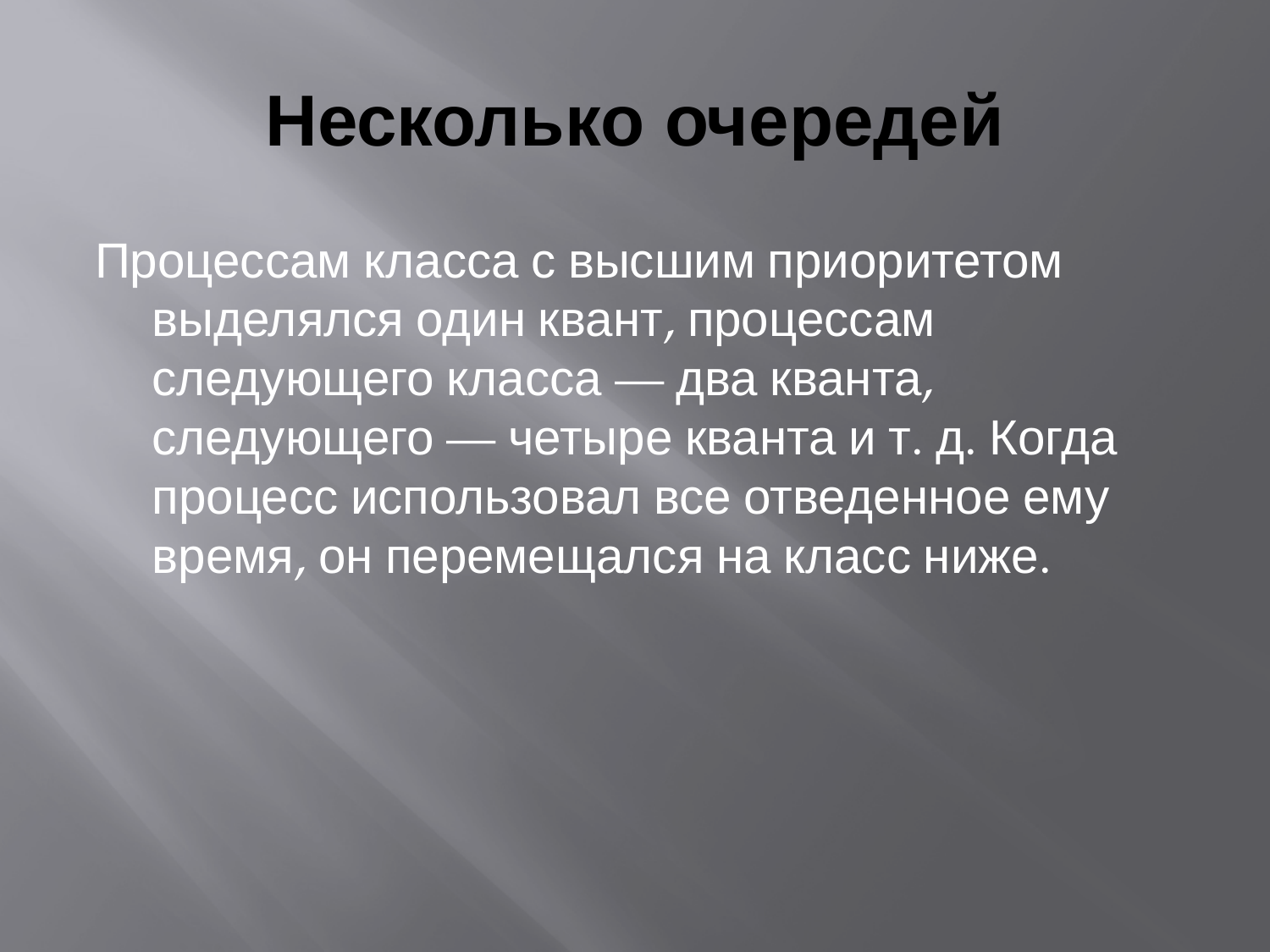

# Несколько очередей
Процессам класса с высшим приоритетом выделялся один квант, процессам следующего класса — два кванта, следующего — четыре кванта и т. д. Когда процесс использовал все отведенное ему время, он перемещался на класс ниже.